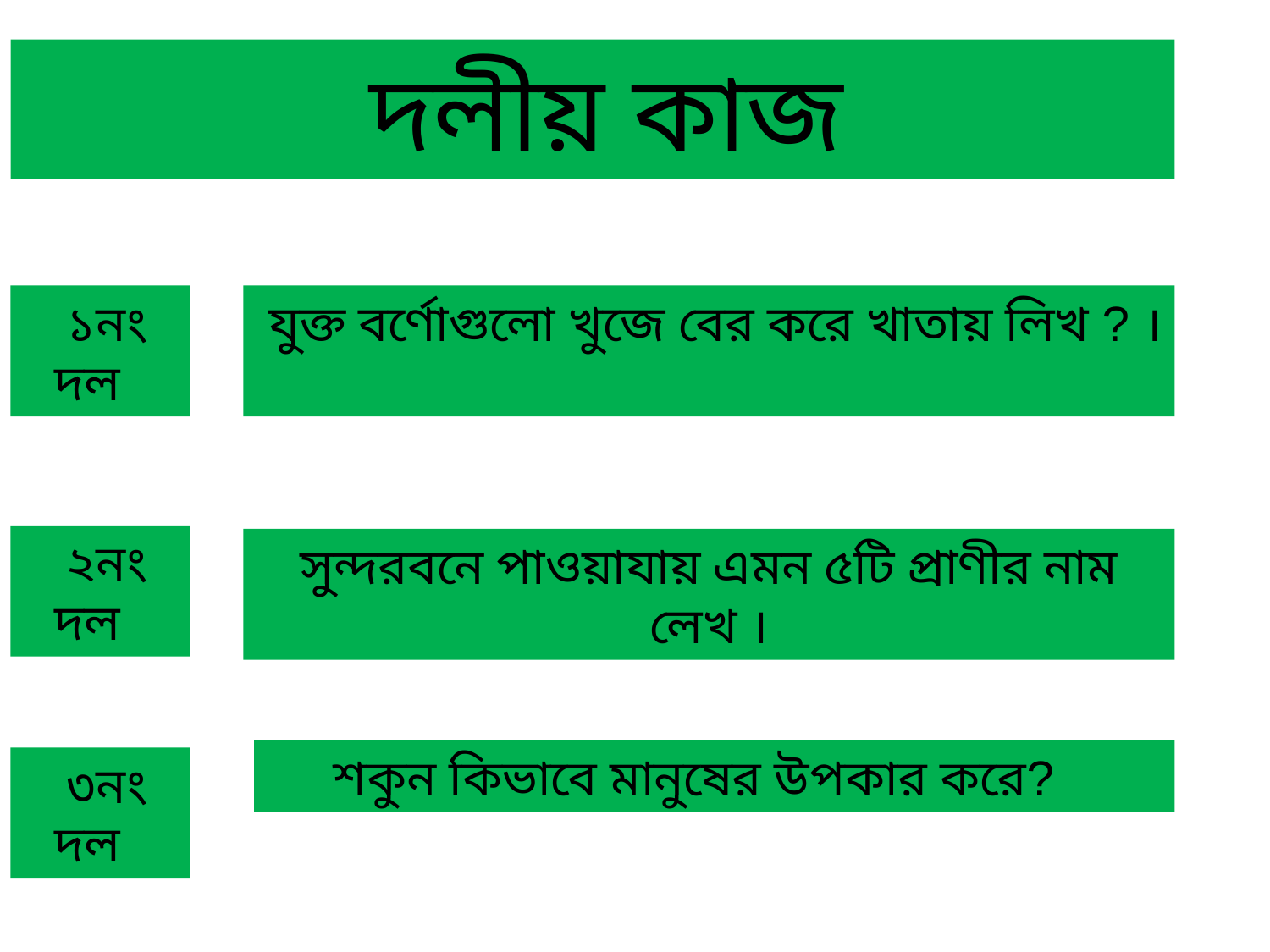

দলীয় কাজ
 ১নং দল
 যুক্ত বর্ণোগুলো খুজে বের করে খাতায় লিখ ? ।
 ২নং দল
সুন্দরবনে পাওয়াযায় এমন ৫টি প্রাণীর নাম লেখ ।
শকুন কিভাবে মানুষের উপকার করে?
 ৩নং দল